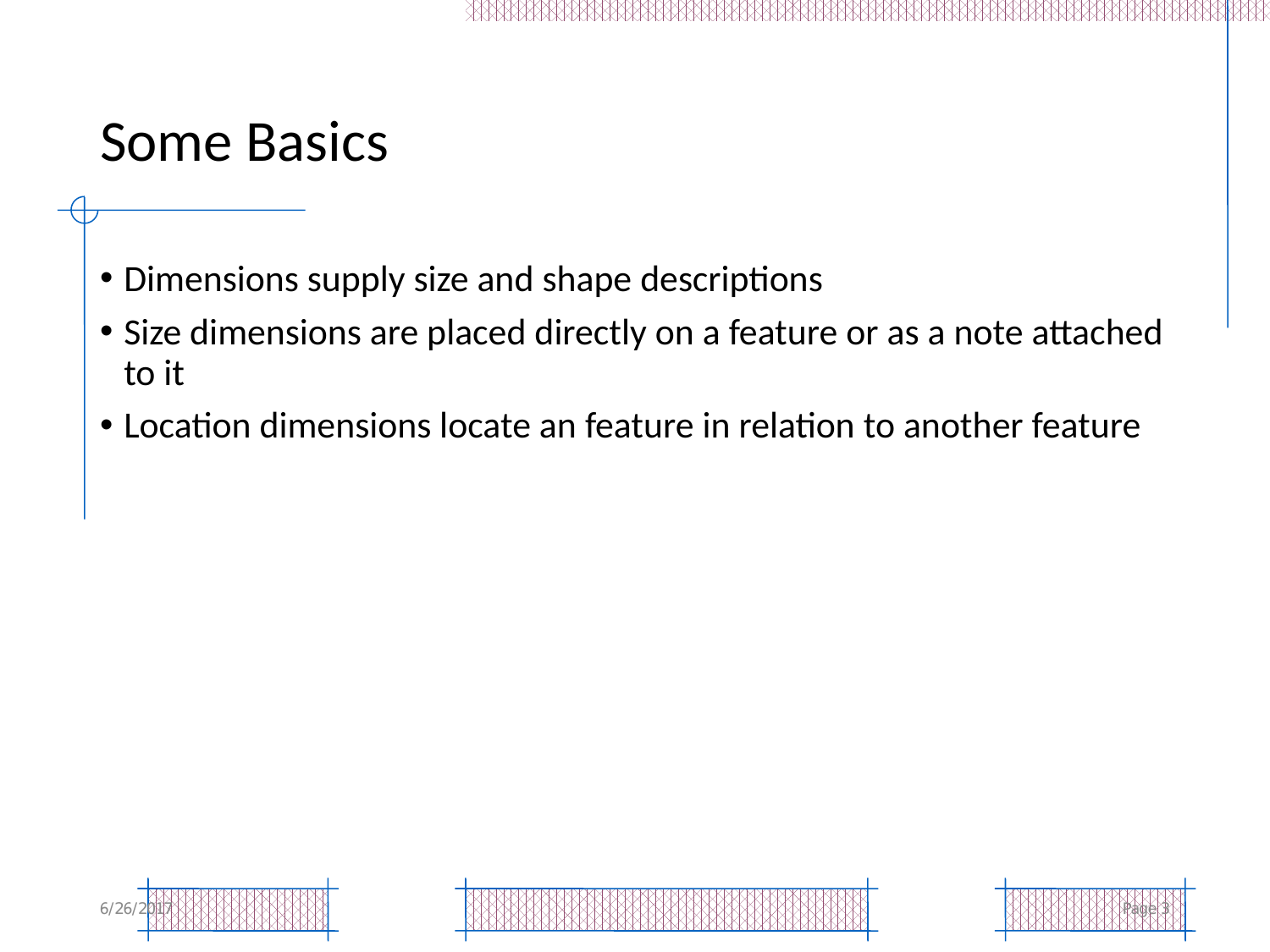

# Some Basics
Dimensions supply size and shape descriptions
Size dimensions are placed directly on a feature or as a note attached to it
Location dimensions locate an feature in relation to another feature
6/26/2017
Page 3